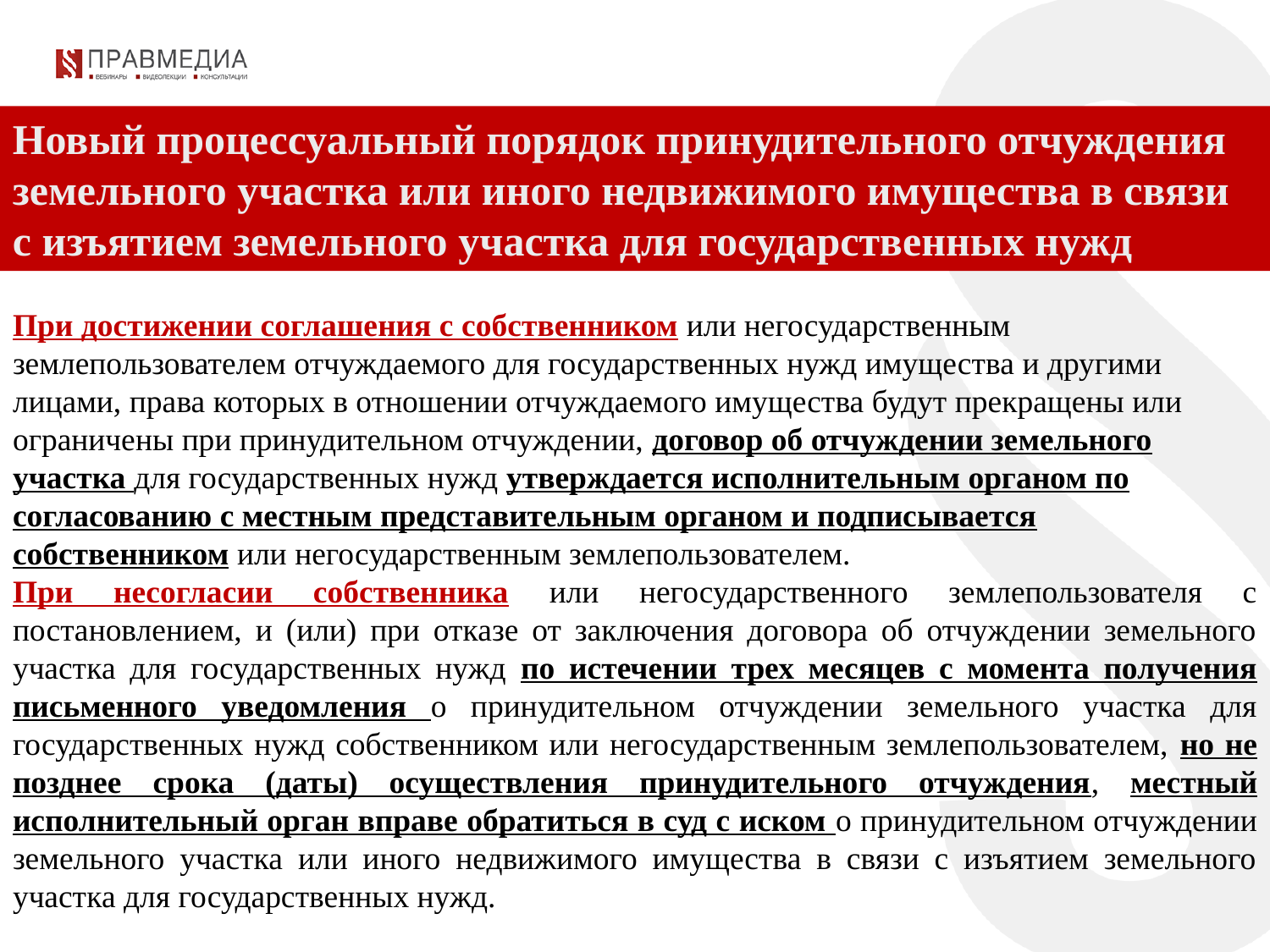

Новый процессуальный порядок принудительного отчуждения земельного участка или иного недвижимого имущества в связи с изъятием земельного участка для государственных нужд

При достижении соглашения с собственником или негосударственным землепользователем отчуждаемого для государственных нужд имущества и другими лицами, права которых в отношении отчуждаемого имущества будут прекращены или ограничены при принудительном отчуждении, договор об отчуждении земельного участка для государственных нужд утверждается исполнительным органом по согласованию с местным представительным органом и подписывается собственником или негосударственным землепользователем.
При несогласии собственника или негосударственного землепользователя с постановлением, и (или) при отказе от заключения договора об отчуждении земельного участка для государственных нужд по истечении трех месяцев с момента получения письменного уведомления о принудительном отчуждении земельного участка для государственных нужд собственником или негосударственным землепользователем, но не позднее срока (даты) осуществления принудительного отчуждения, местный исполнительный орган вправе обратиться в суд с иском о принудительном отчуждении земельного участка или иного недвижимого имущества в связи с изъятием земельного участка для государственных нужд.